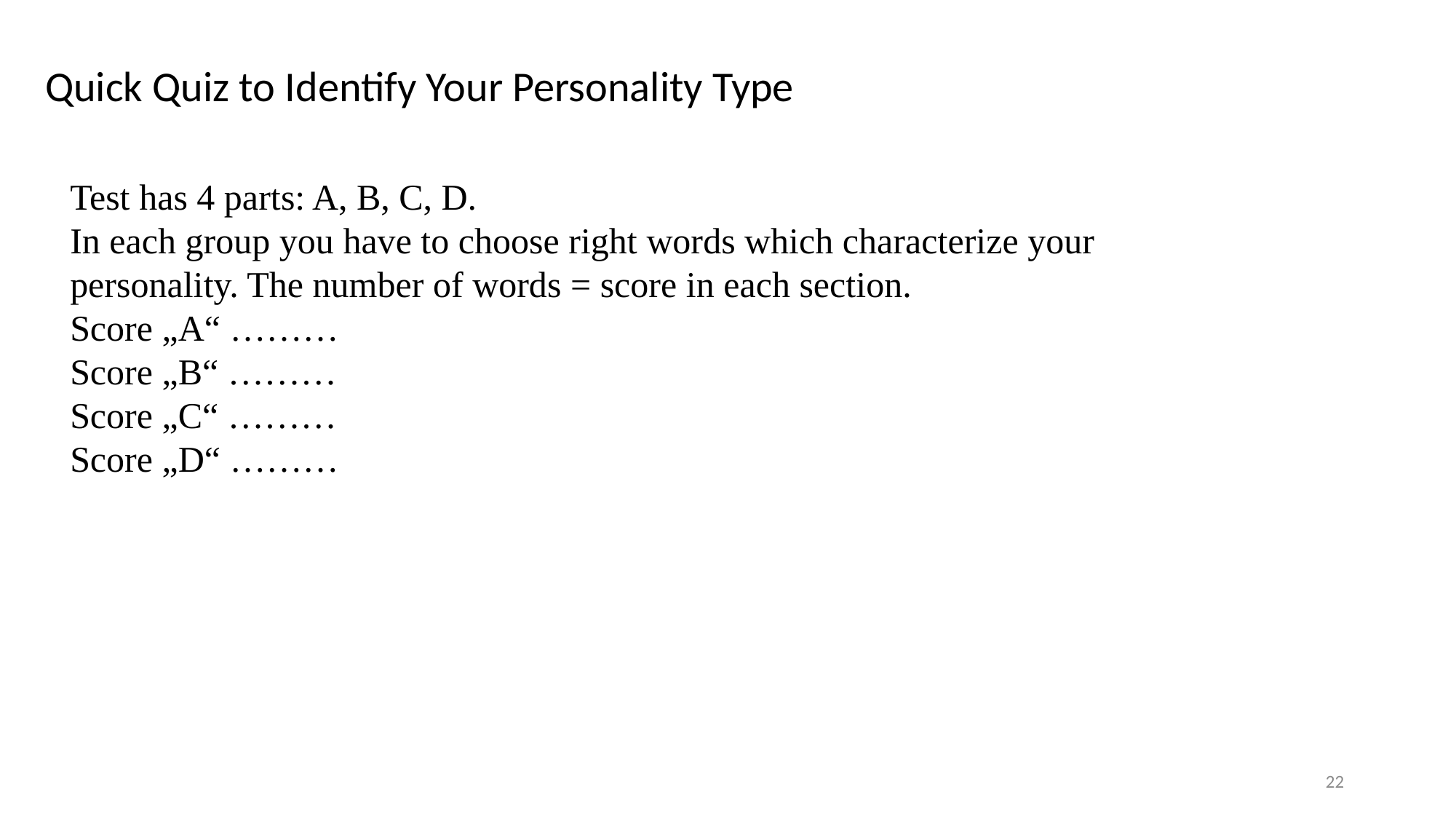

Quick Quiz to Identify Your Personality Type

Test has 4 parts: A, B, C, D.
In each group you have to choose right words which characterize your personality. The number of words = score in each section.
Score „A“ ………
Score „B“ ………
Score „C“ ………
Score „D“ ………

22